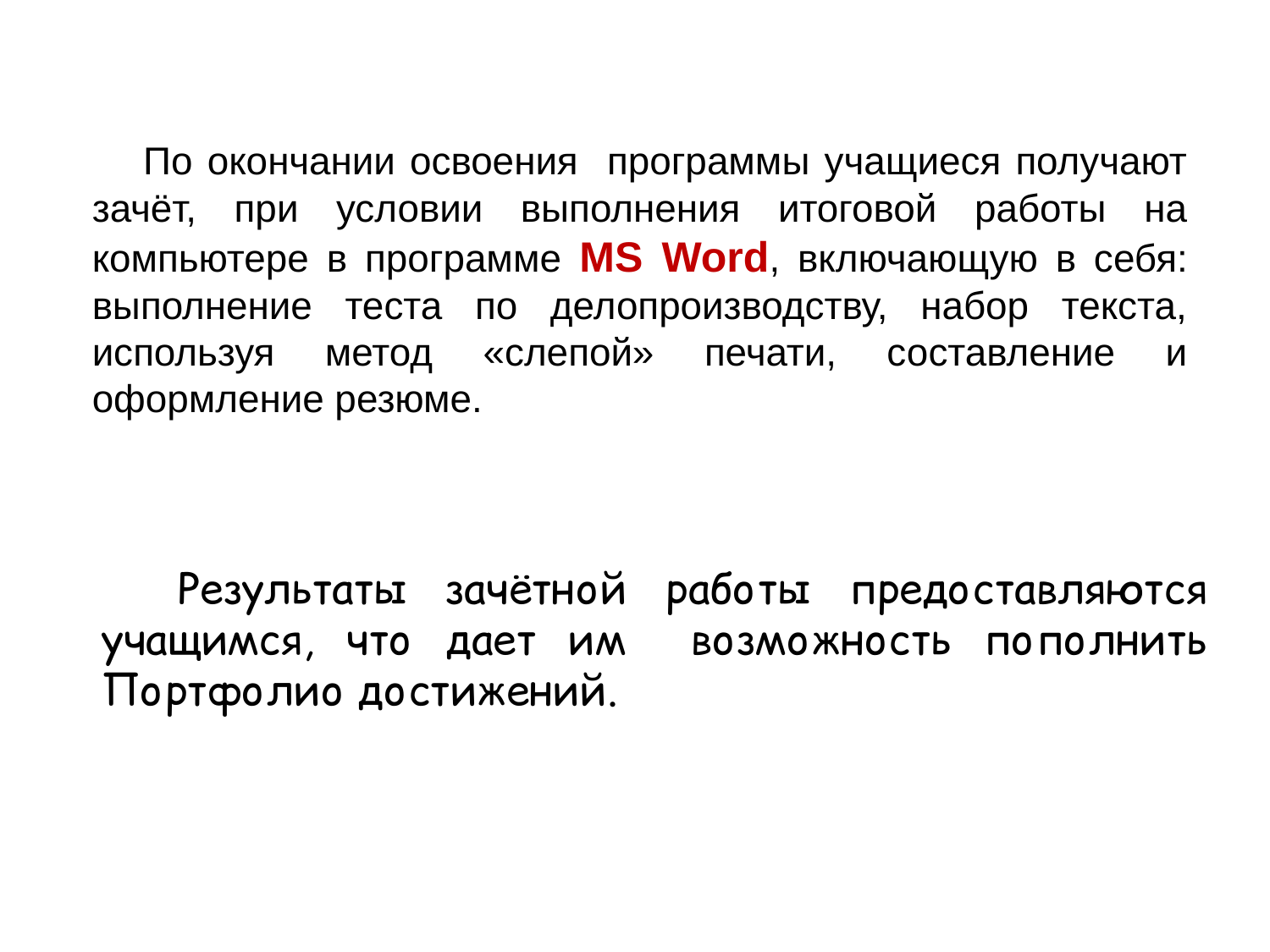

По окончании освоения  программы учащиеся получают зачёт, при условии выполнения итоговой работы на компьютере в программе MS Word, включающую в себя: выполнение теста по делопроизводству, набор текста, используя метод «слепой» печати, составление и оформление резюме.

 Результаты зачётной работы предоставляются учащимся, что дает им  возможность пополнить Портфолио достижений.